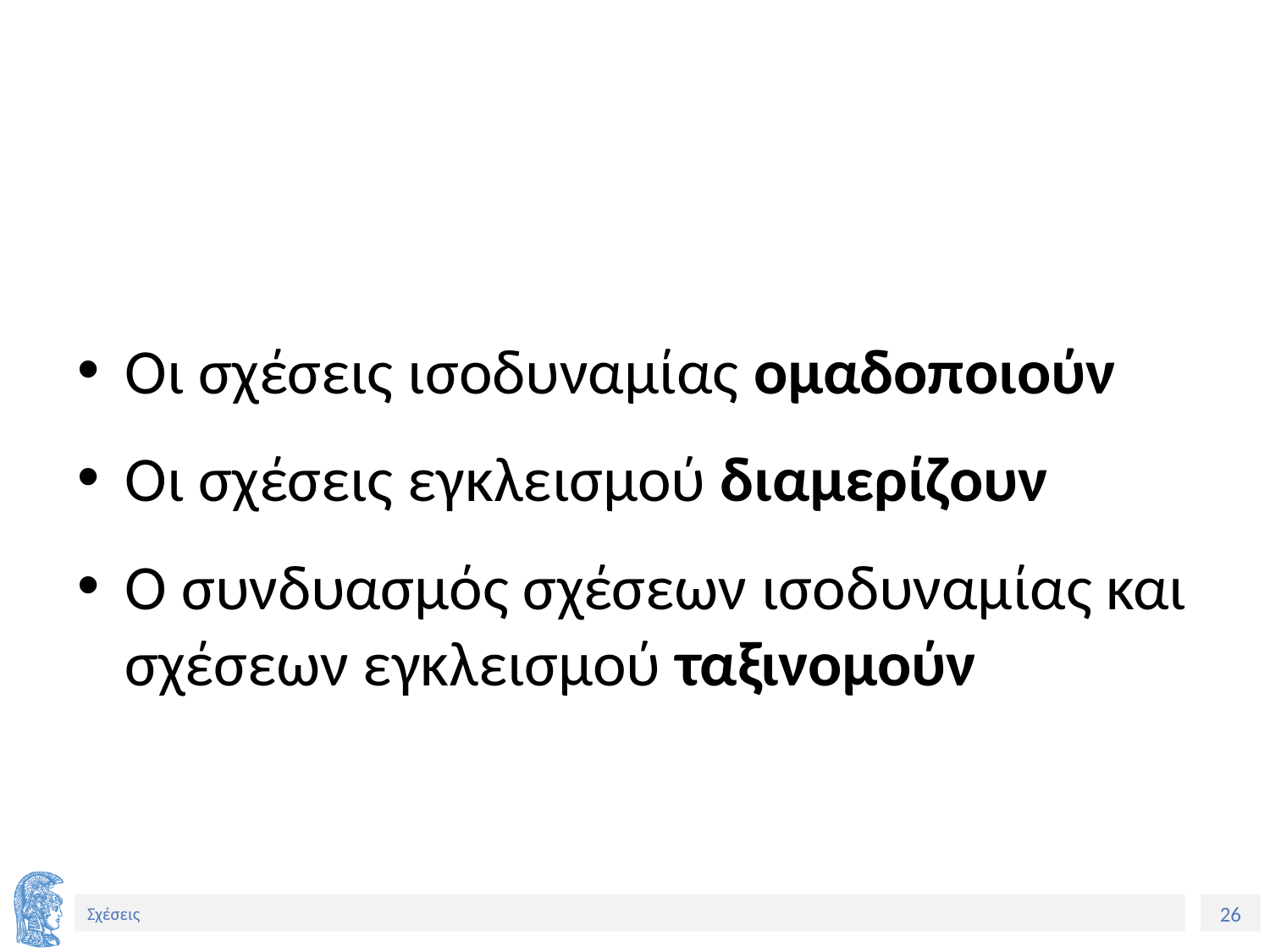

#

Οι σχέσεις ισοδυναμίας ομαδοποιούν
Οι σχέσεις εγκλεισμού διαμερίζουν
Ο συνδυασμός σχέσεων ισοδυναμίας και σχέσεων εγκλεισμού ταξινομούν